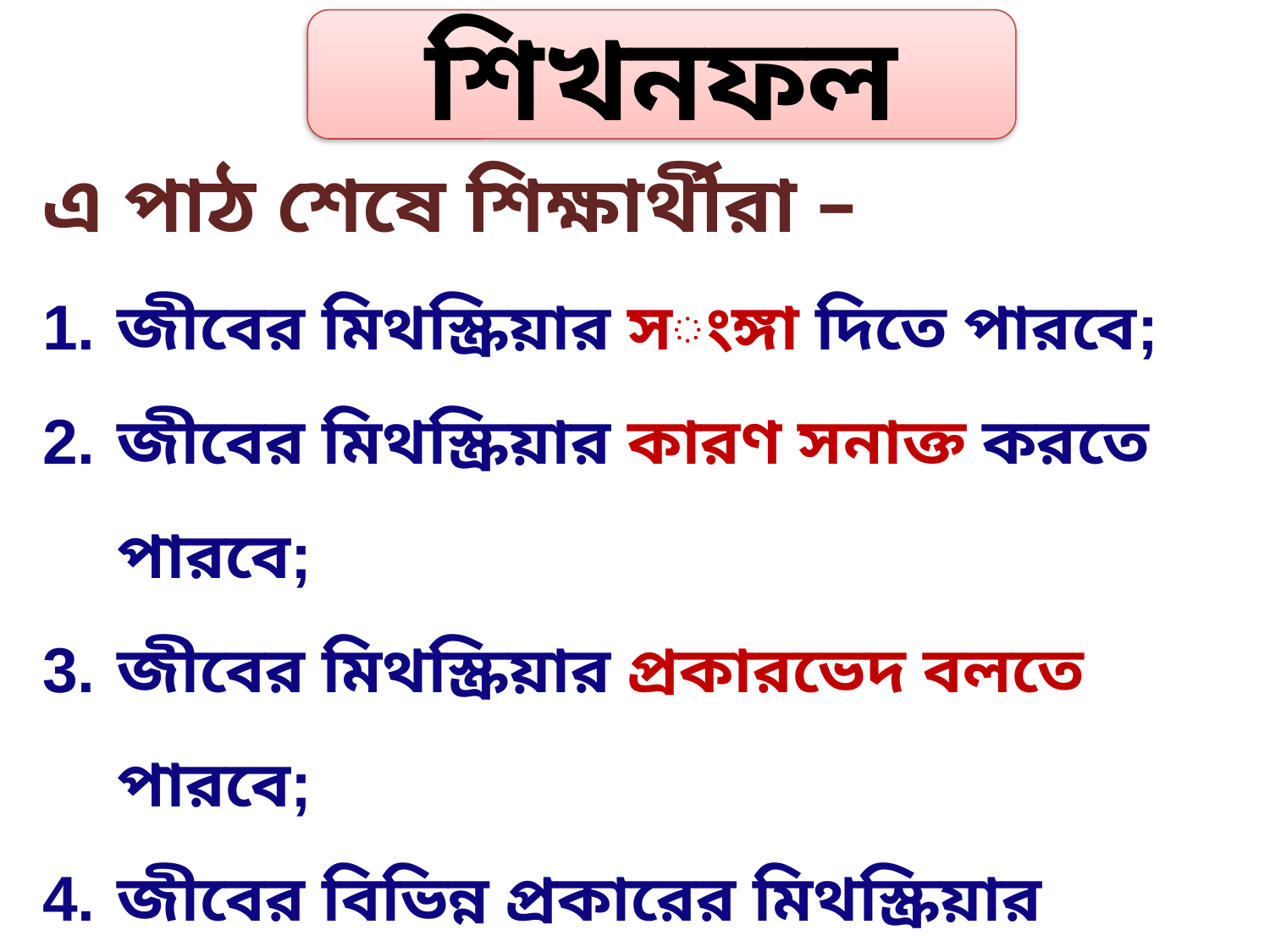

শিখনফল
এ পাঠ শেষে শিক্ষার্থীরা –
জীবের মিথস্ক্রিয়ার সংঙ্গা দিতে পারবে;
জীবের মিথস্ক্রিয়ার কারণ সনাক্ত করতে পারবে;
জীবের মিথস্ক্রিয়ার প্রকারভেদ বলতে পারবে;
জীবের বিভিন্ন প্রকারের মিথস্ক্রিয়ার উদাহরণ দিতে পারবে;
জীবের মিথস্ক্রিয়ার  ফলে পরিবেশে প্রভাব ও প্রতিক্রিয়া বিশ্লেষণ করতে পারবে ।